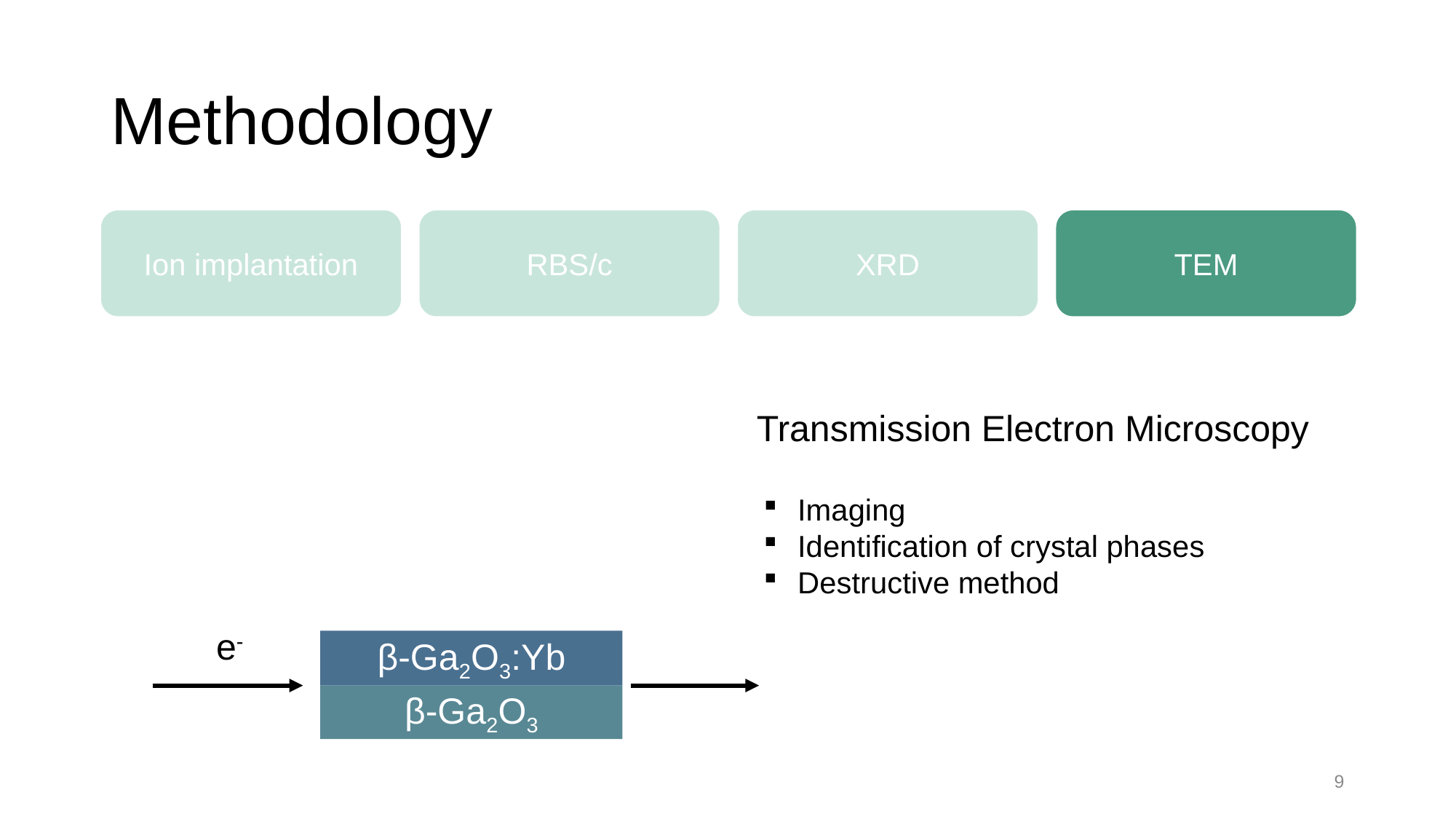

# Methodology
Ion implantation
RBS/c
XRD
TEM
Transmission Electron Microscopy
Imaging
Identification of crystal phases
Destructive method
e-
β-Ga2O3:Yb
β-Ga2O3
9